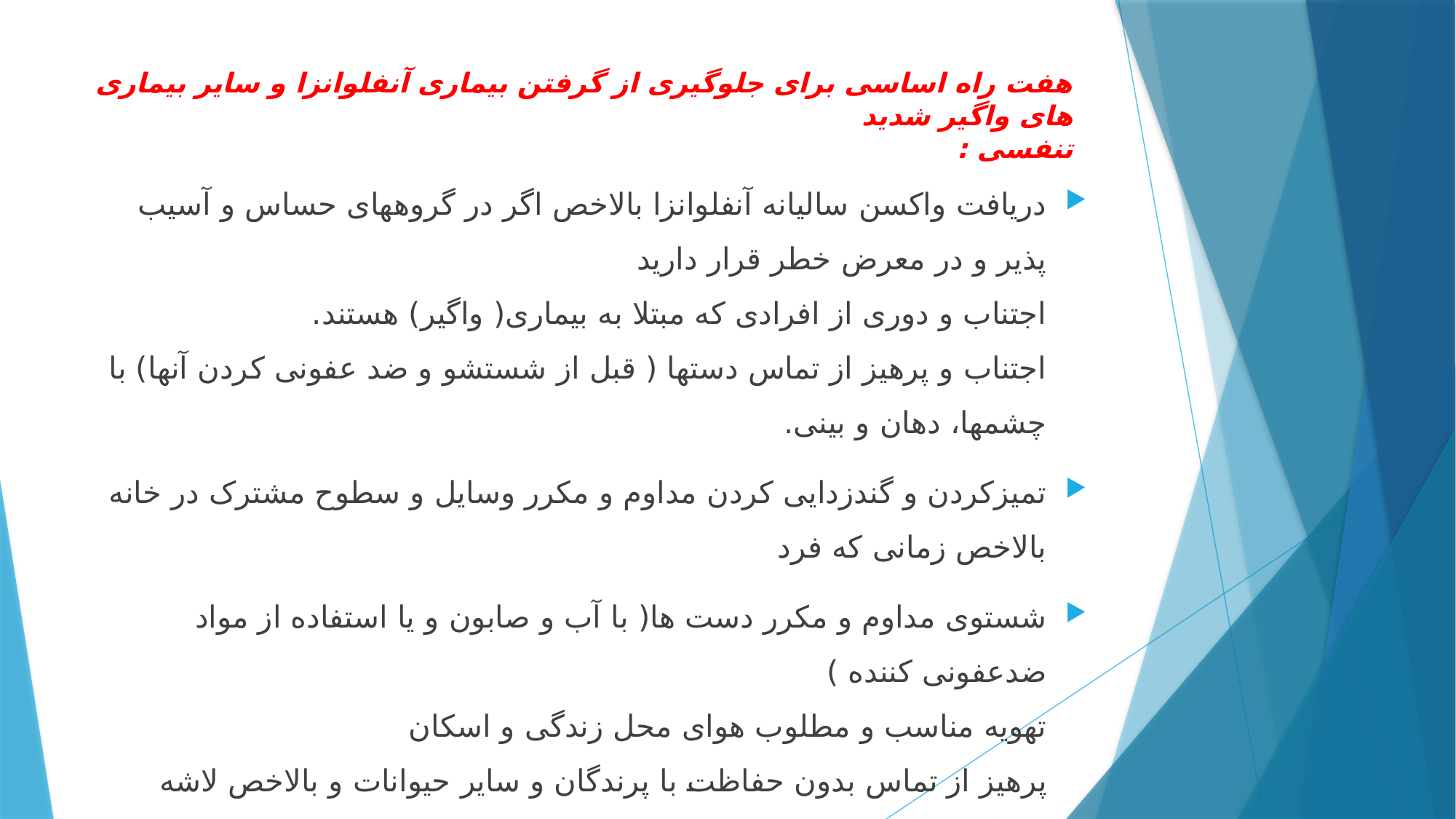

# هفت راه اساسی برای جلوگیری از گرفتن بیماری آنفلوانزا و سایر بیماری های واگیر شدید تنفسی :
دریافت واکسن سالیانه آنفلوانزا بالاخص اگر در گروههای حساس و آسیب پذیر و در معرض خطر قرار دارید
اجتناب و دوری از افرادی که مبتلا به بیماری( واگیر) هستند.
اجتناب و پرهیز از تماس دستها ( قبل از شستشو و ضد عفونی کردن آنها) با چشمها، دهان و بینی.
تمیزکردن و گندزدایی کردن مداوم و مکرر وسایل و سطوح مشترک در خانه بالاخص زمانی که فرد
شستوی مداوم و مکرر دست ها( با آب و صابون و یا استفاده از مواد ضدعفونی کننده )
تهویه مناسب و مطلوب هوای محل زندگی و اسکان
پرهیز از تماس بدون حفاظت با پرندگان و سایر حیوانات و بالاخص لاشه پرندگان و حیوانات تلف شده